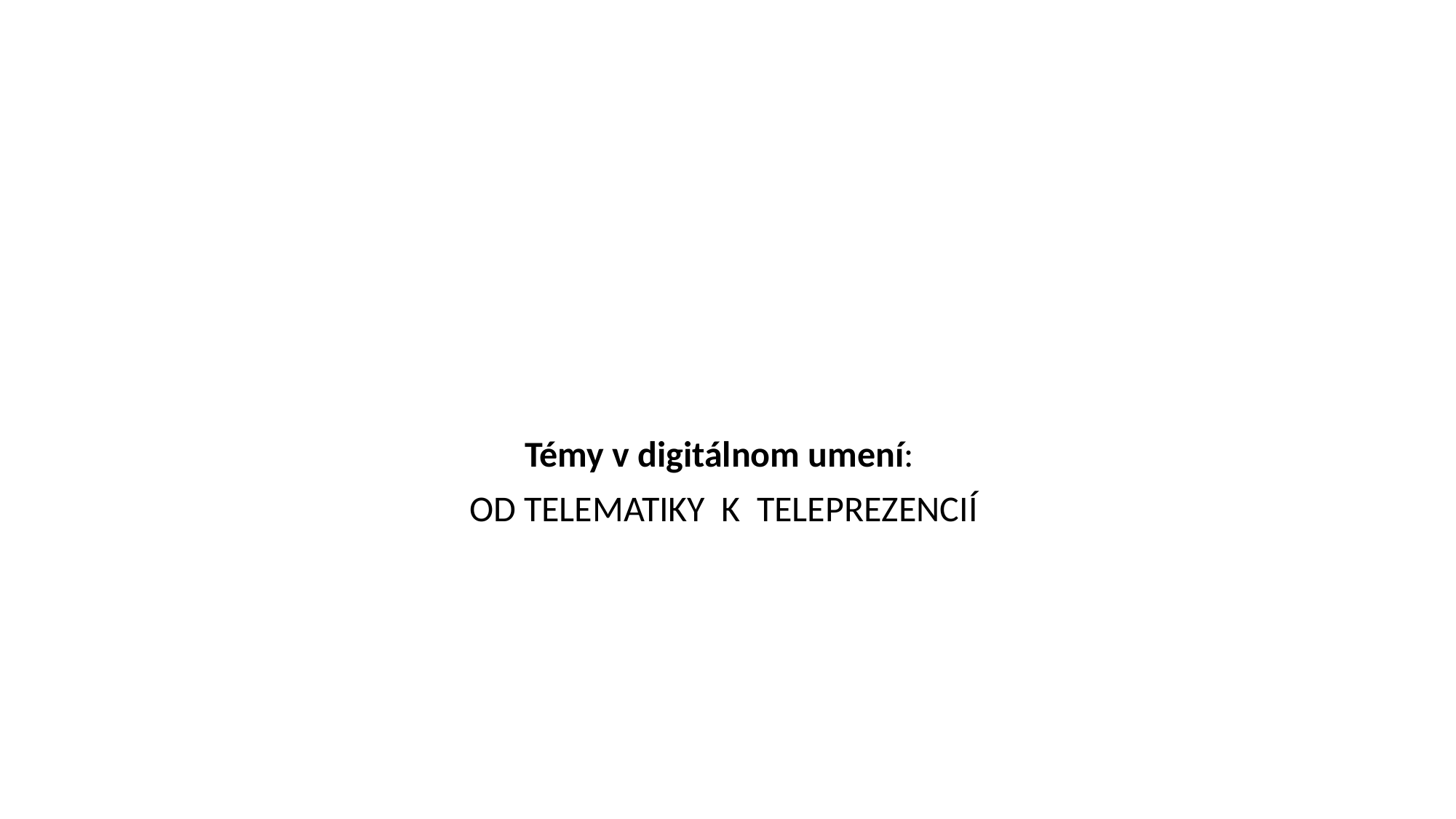

#
Témy v digitálnom umení:
OD TELEMATIKY  K  TELEPREZENCIÍ